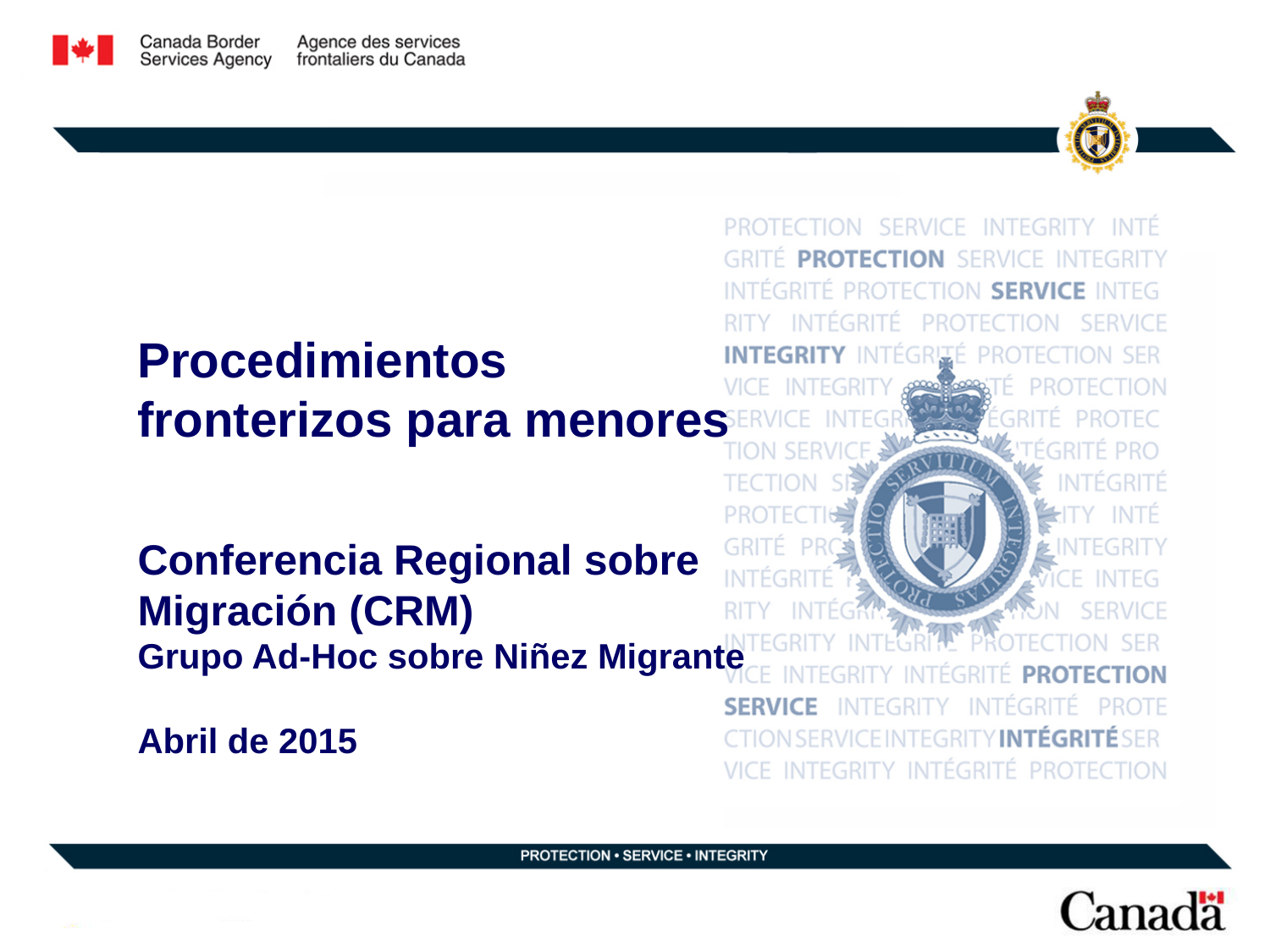

# Procedimientos fronterizos para menores
Conferencia Regional sobre Migración (CRM)
Grupo Ad-Hoc sobre Niñez Migrante

Abril de 2015